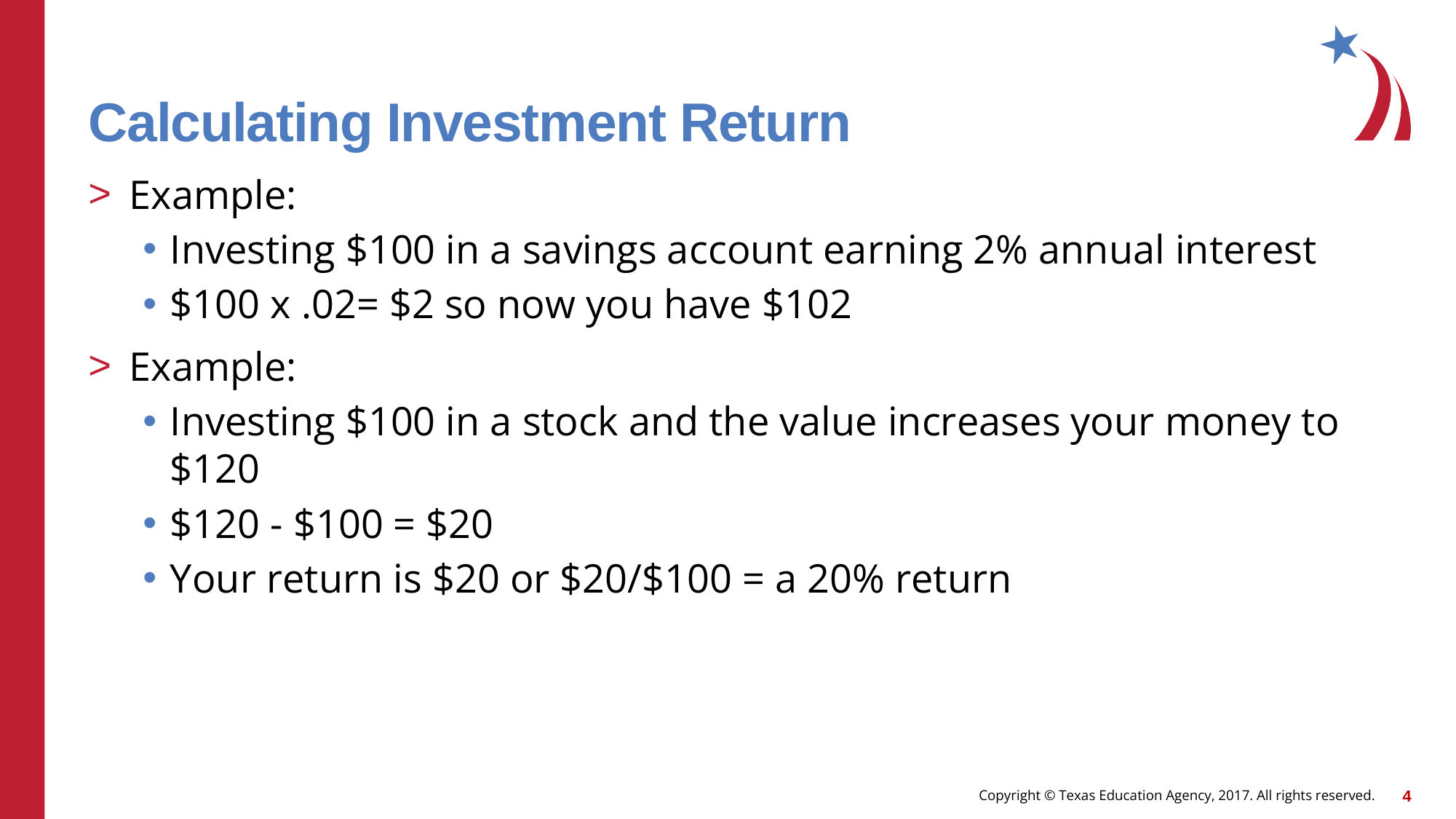

# Calculating Investment Return
Example:
Investing $100 in a savings account earning 2% annual interest
$100 x .02= $2 so now you have $102
Example:
Investing $100 in a stock and the value increases your money to $120
$120 - $100 = $20
Your return is $20 or $20/$100 = a 20% return